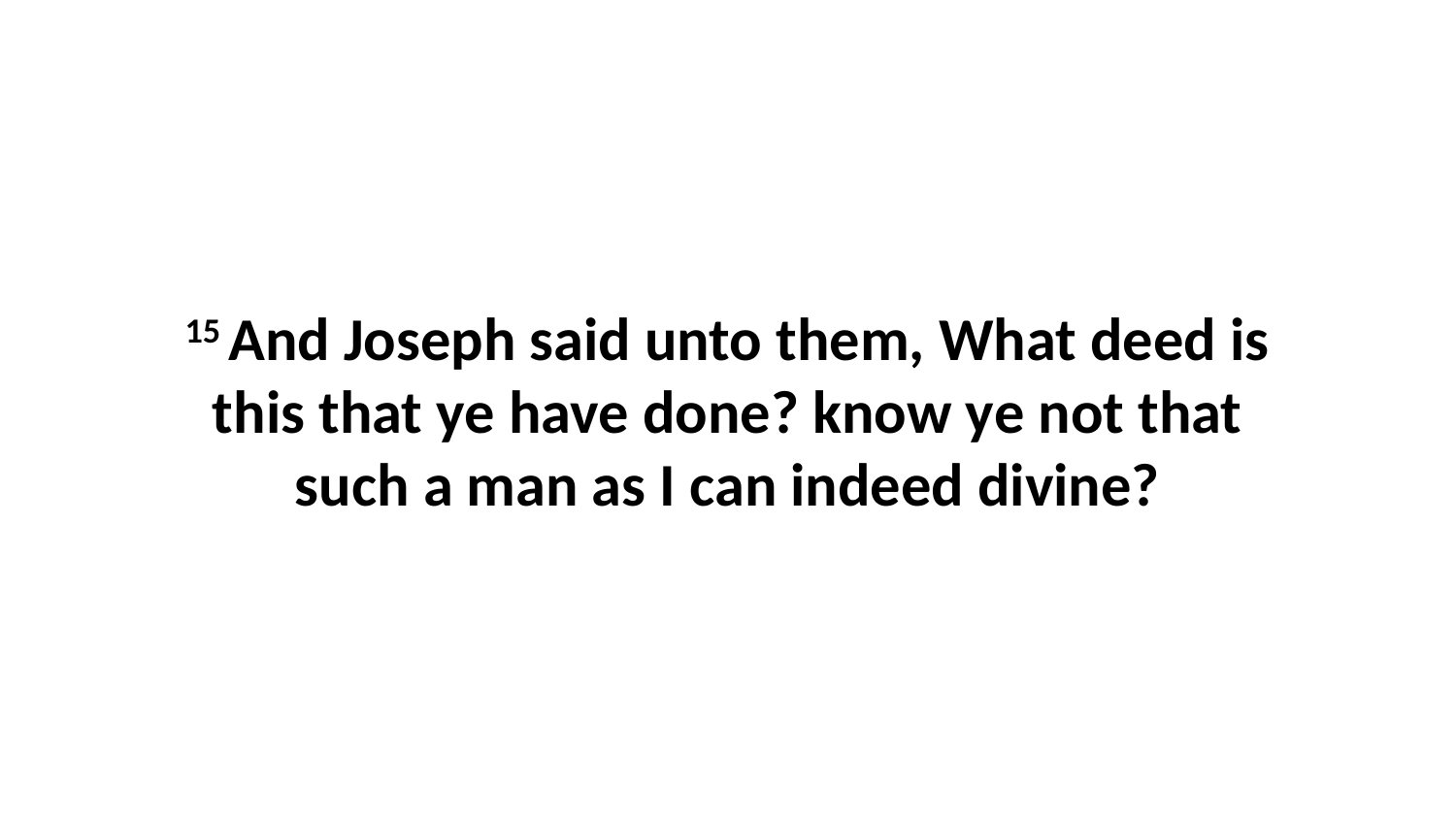

15 And Joseph said unto them, What deed is this that ye have done? know ye not that such a man as I can indeed divine?